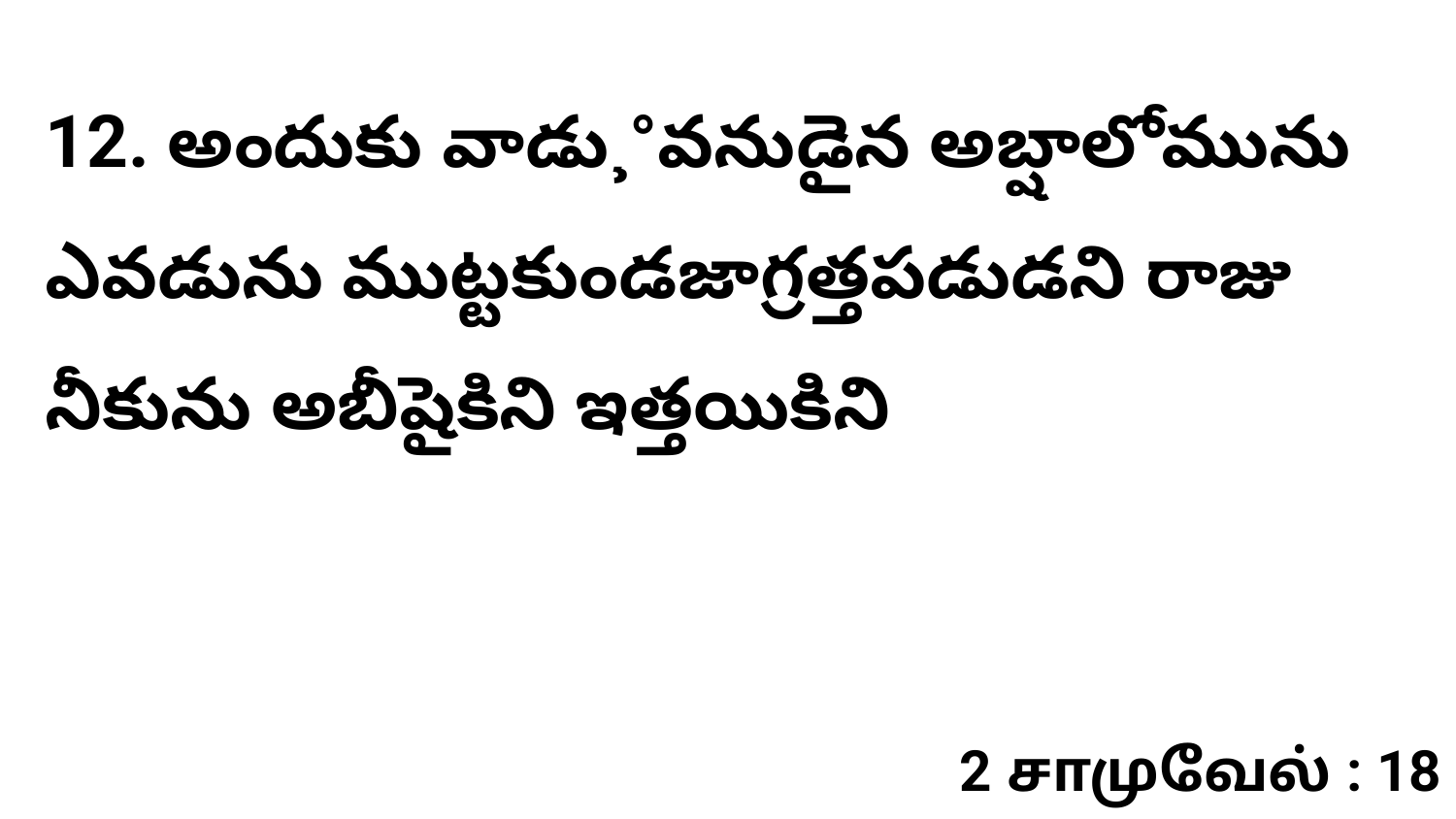

12. ​అందుకు వాడు¸°వనుడైన అబ్షాలోమును ఎవడును ముట్టకుండజాగ్రత్తపడుడని రాజు నీకును అబీషైకిని ఇత్తయికిని
2 சாமுவேல் : 18